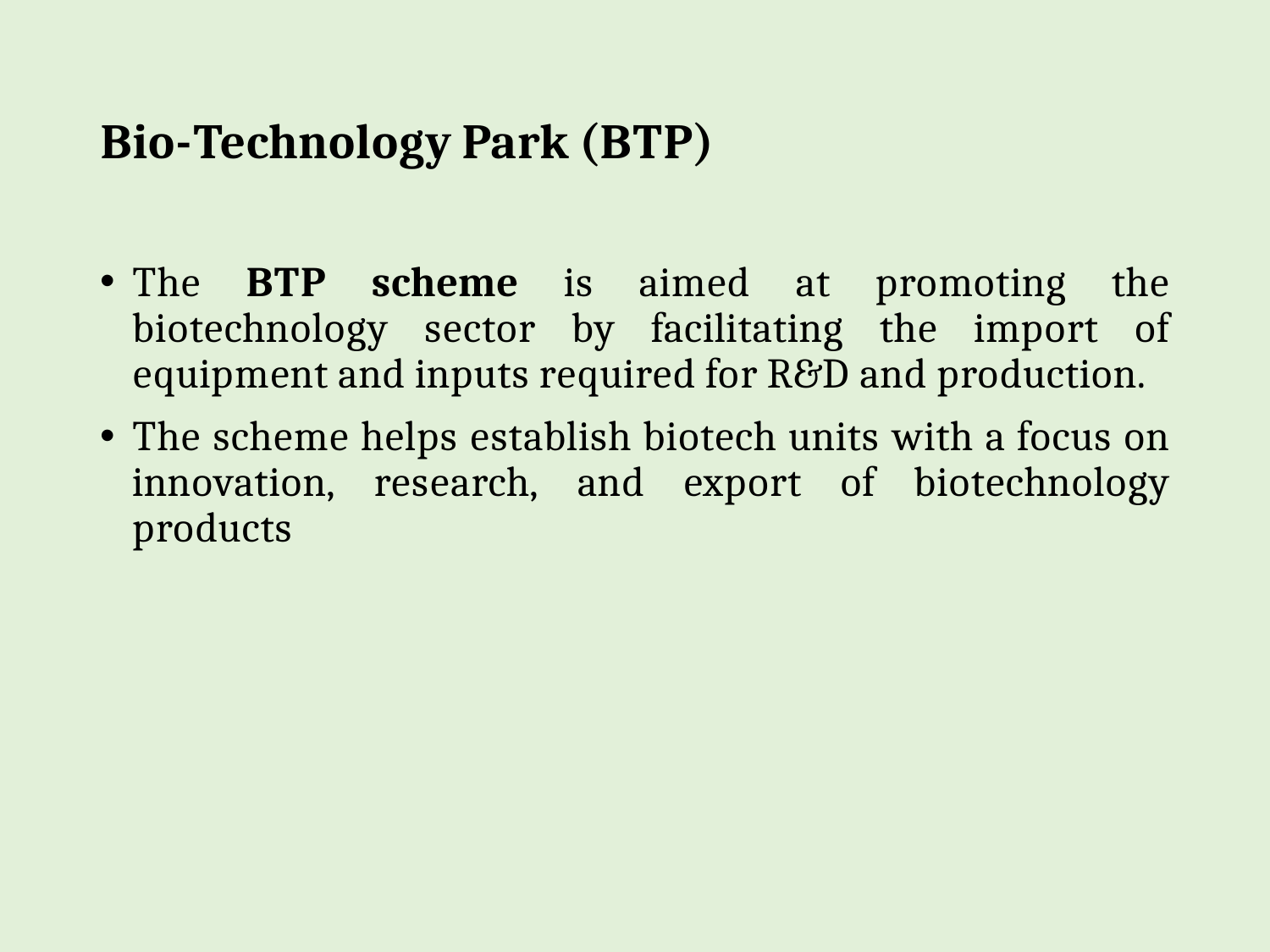

# Bio-Technology Park (BTP)
The BTP scheme is aimed at promoting the biotechnology sector by facilitating the import of equipment and inputs required for R&D and production.
The scheme helps establish biotech units with a focus on innovation, research, and export of biotechnology products